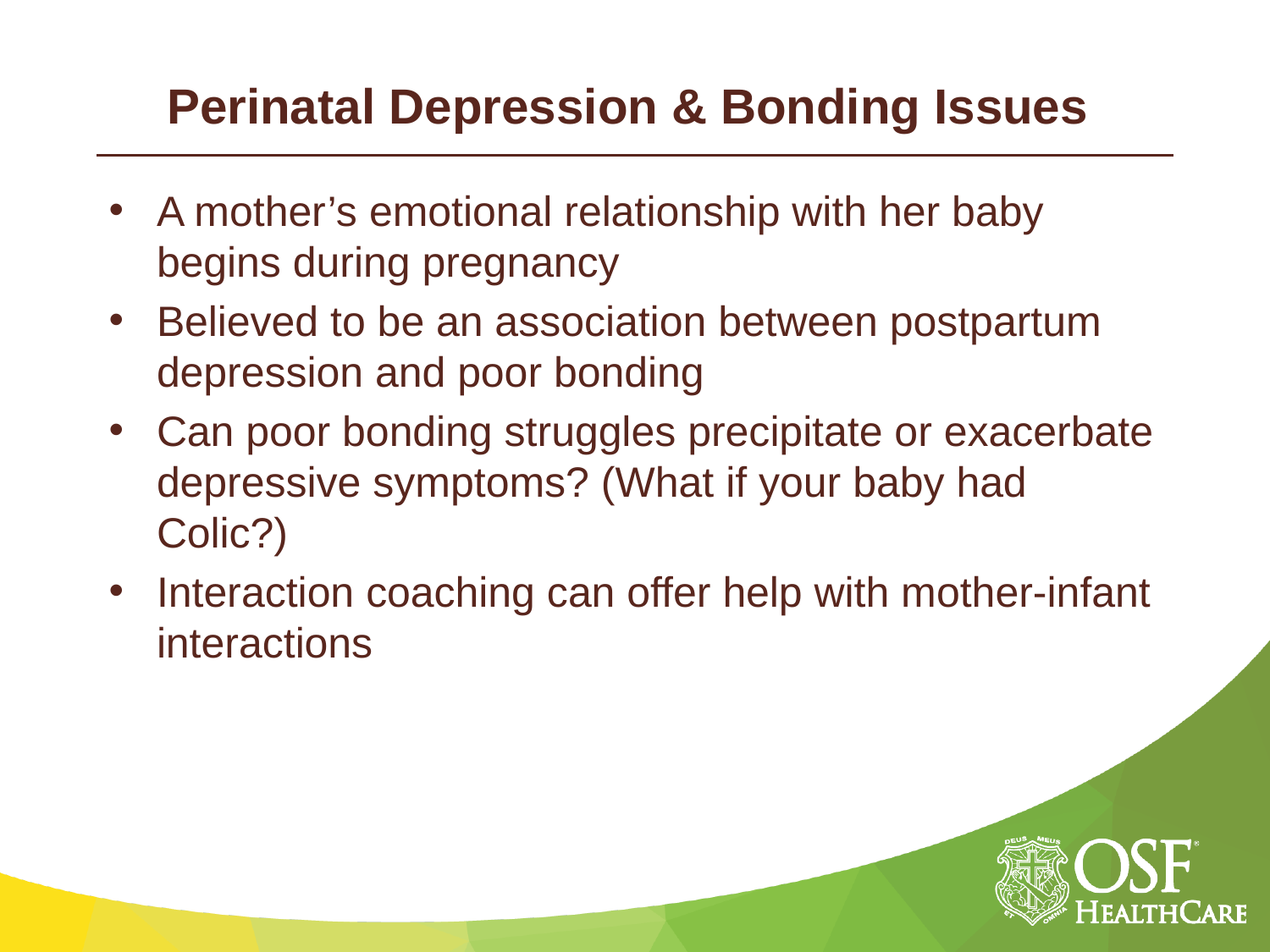

# Perinatal Depression & Bonding Issues
A mother’s emotional relationship with her baby begins during pregnancy
Believed to be an association between postpartum depression and poor bonding
Can poor bonding struggles precipitate or exacerbate depressive symptoms? (What if your baby had Colic?)
Interaction coaching can offer help with mother-infant interactions